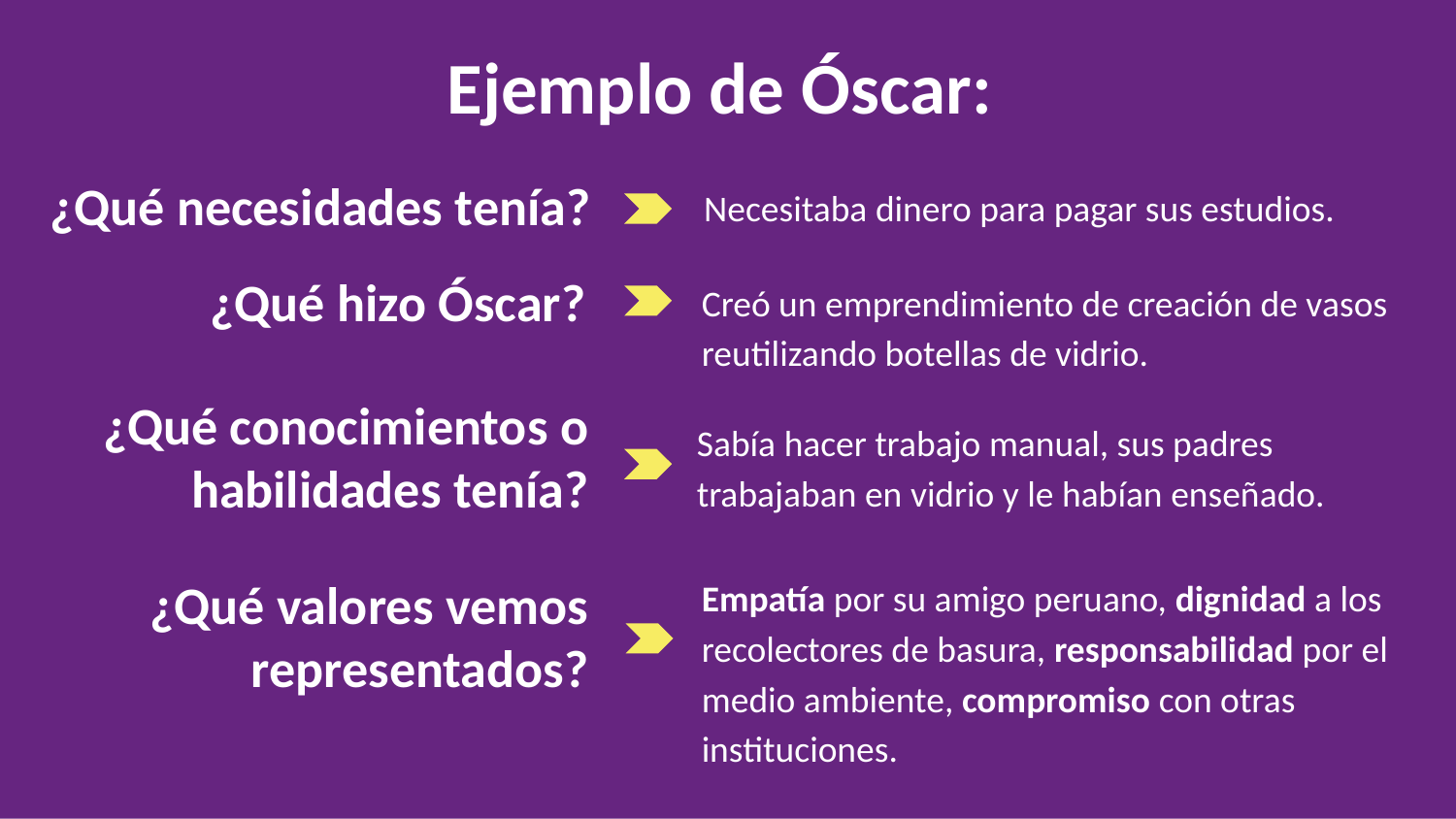

# Ejemplo de Óscar:
¿Qué necesidades tenía?
Necesitaba dinero para pagar sus estudios.

¿Qué hizo Óscar?
Creó un emprendimiento de creación de vasos reutilizando botellas de vidrio.

¿Qué conocimientos o habilidades tenía?
Sabía hacer trabajo manual, sus padres trabajaban en vidrio y le habían enseñado.

Empatía por su amigo peruano, dignidad a los recolectores de basura, responsabilidad por el medio ambiente, compromiso con otras instituciones.
¿Qué valores vemos representados?